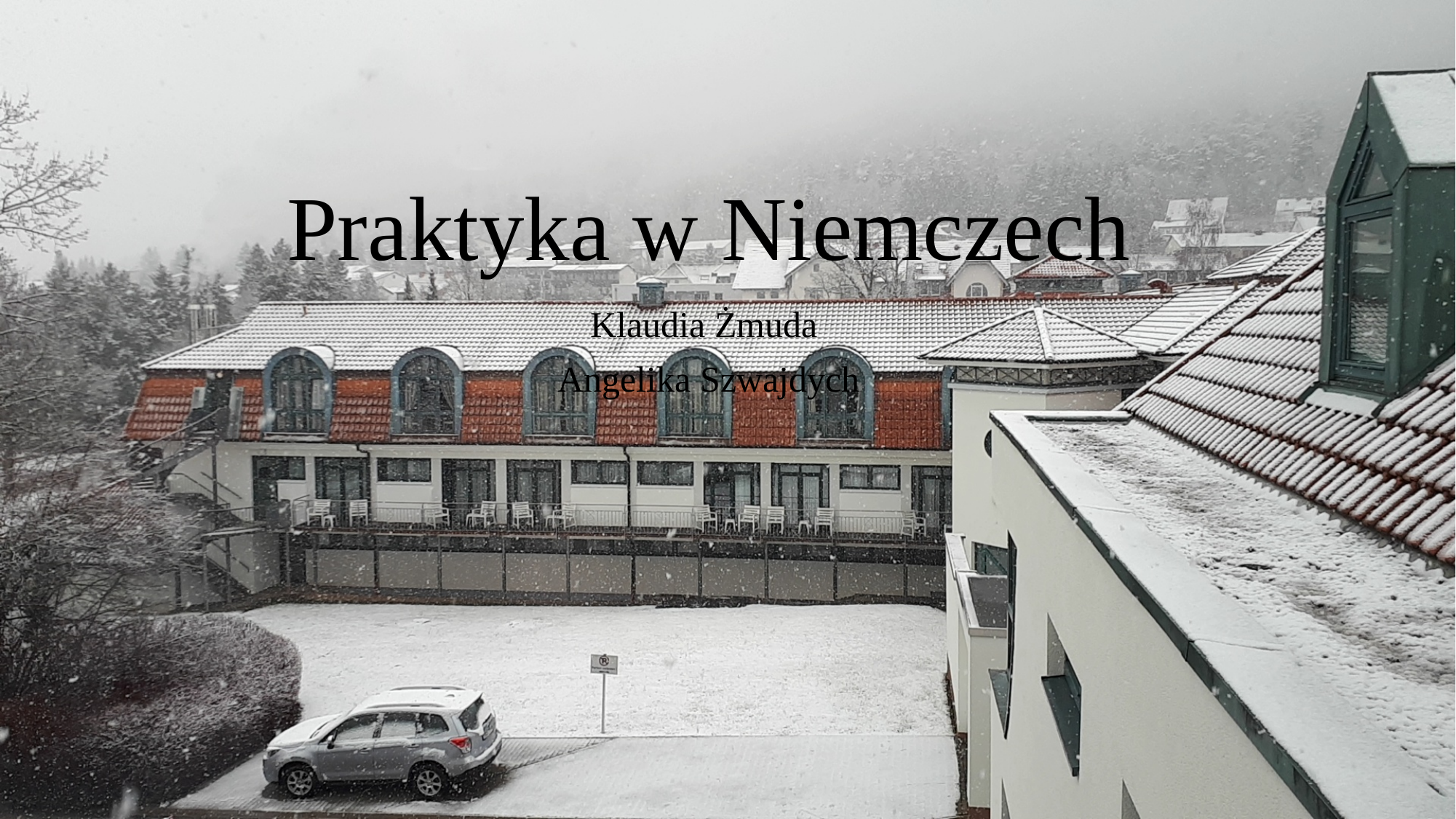

# Praktyka w Niemczech
Klaudia Żmuda
Angelika Szwajdych